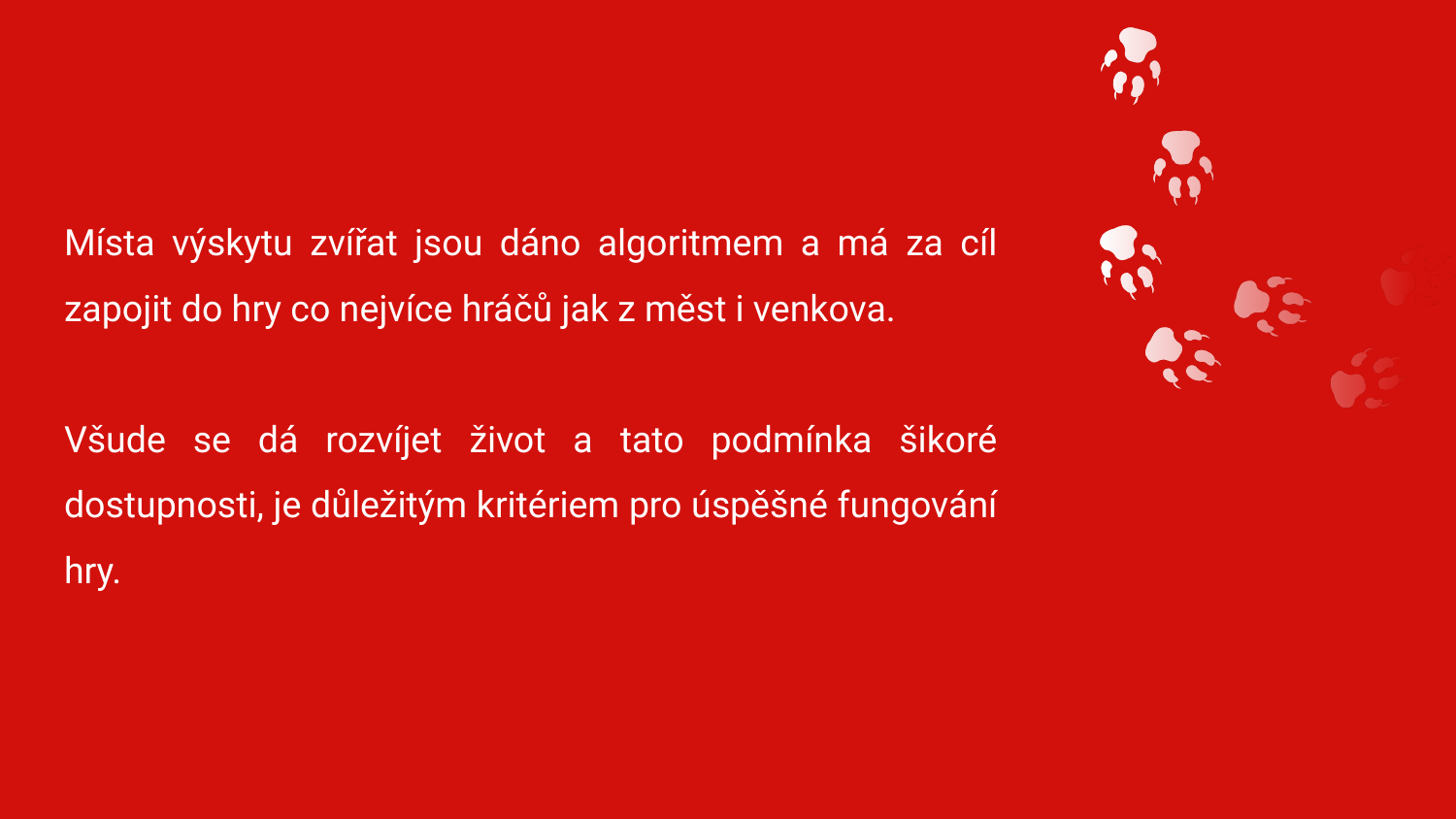

#
Místa výskytu zvířat jsou dáno algoritmem a má za cíl zapojit do hry co nejvíce hráčů jak z měst i venkova.

Všude se dá rozvíjet život a tato podmínka šikoré dostupnosti, je důležitým kritériem pro úspěšné fungování hry.